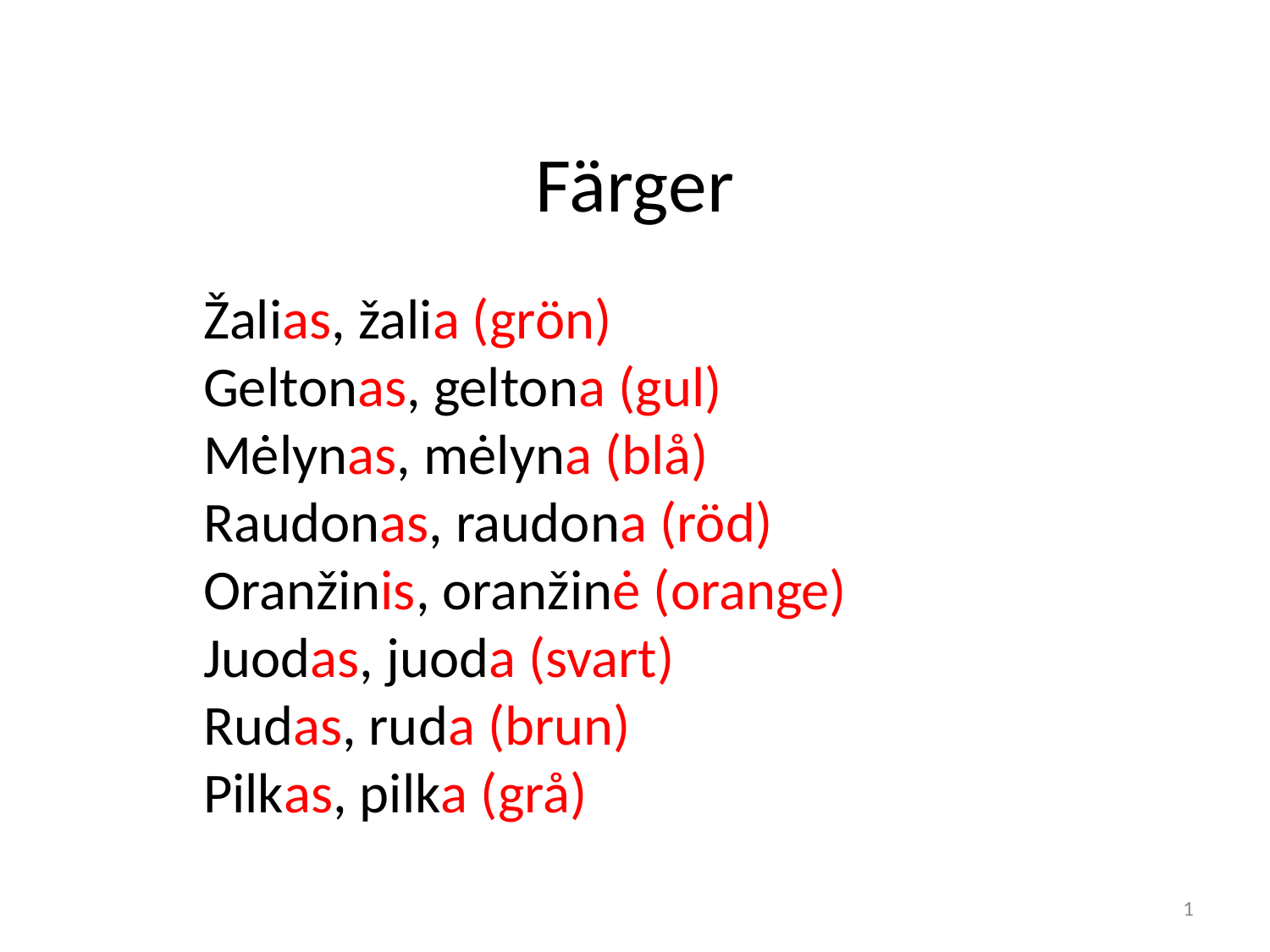

# Färger
Žalias, žalia (grön)
Geltonas, geltona (gul)
Mėlynas, mėlyna (blå)
Raudonas, raudona (röd)
Oranžinis, oranžinė (orange)
Juodas, juoda (svart)
Rudas, ruda (brun)
Pilkas, pilka (grå)

1